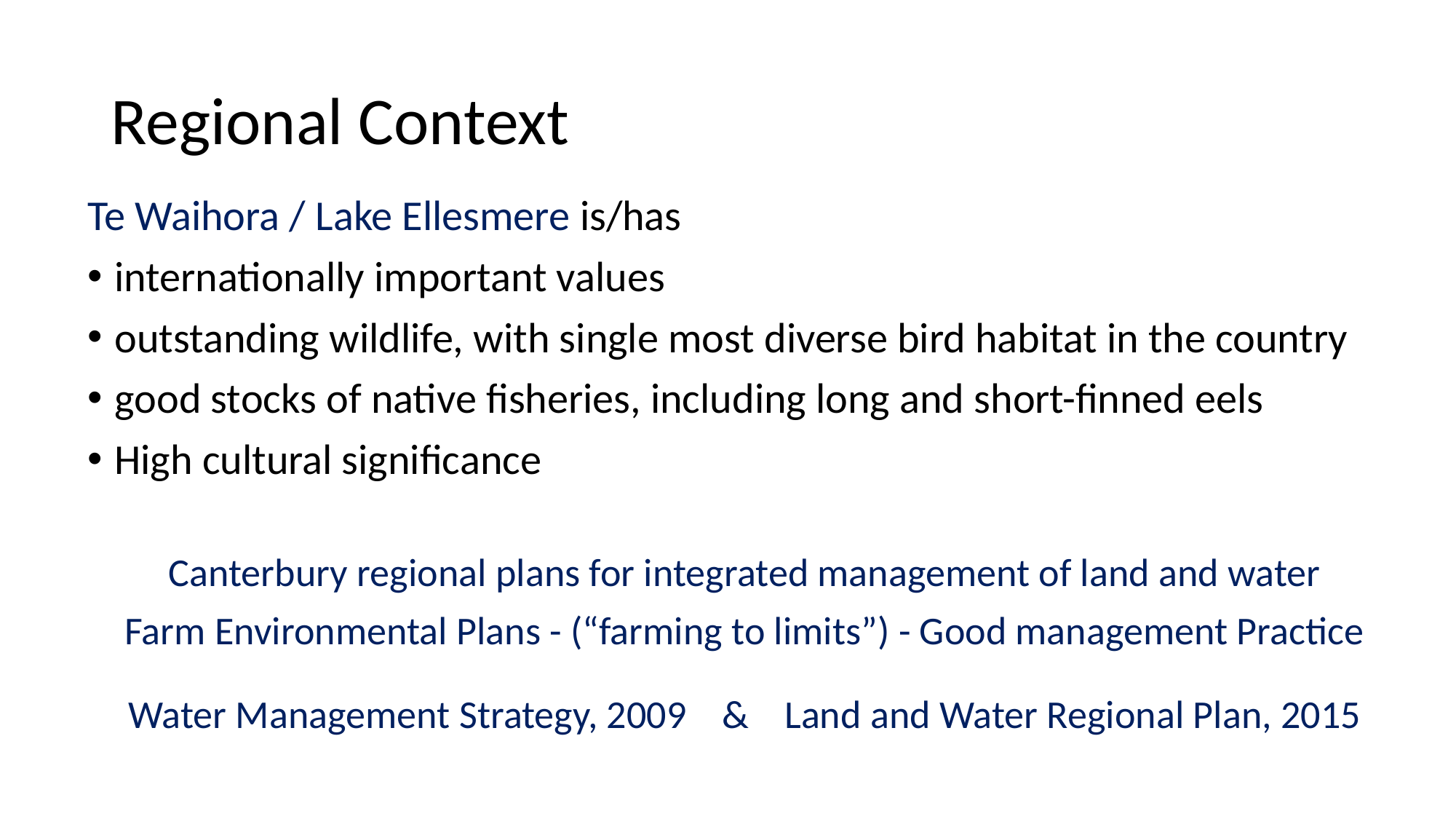

# Regional Context
Te Waihora / Lake Ellesmere is/has
internationally important values
outstanding wildlife, with single most diverse bird habitat in the country
good stocks of native fisheries, including long and short-finned eels
High cultural significance
Canterbury regional plans for integrated management of land and water
Farm Environmental Plans - (“farming to limits”) - Good management Practice

Water Management Strategy, 2009    &    Land and Water Regional Plan, 2015